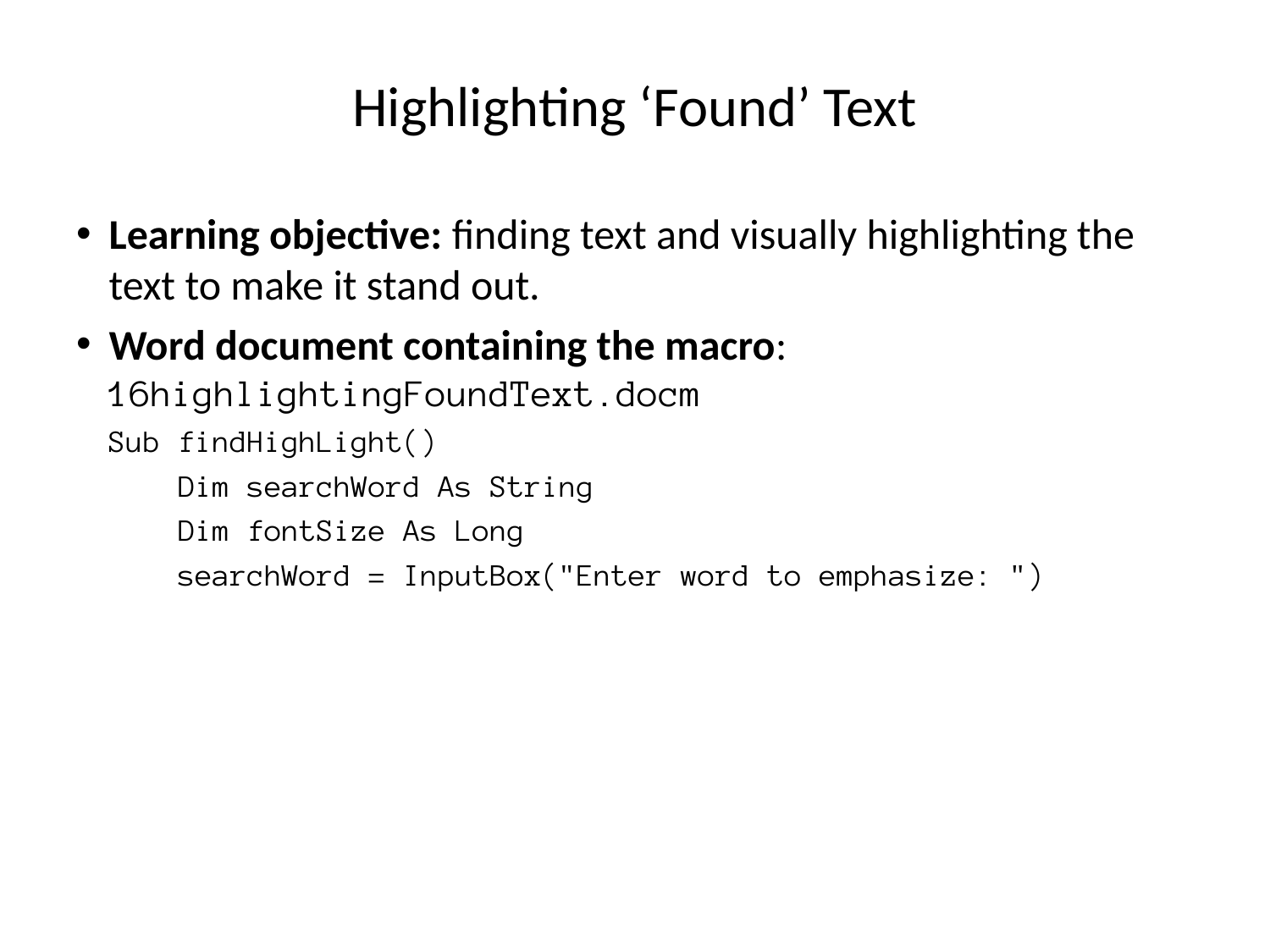

# Highlighting ‘Found’ Text
Learning objective: finding text and visually highlighting the text to make it stand out.
Word document containing the macro: 16highlightingFoundText.docm
Sub findHighLight()
    Dim searchWord As String
    Dim fontSize As Long
    searchWord = InputBox("Enter word to emphasize: ")